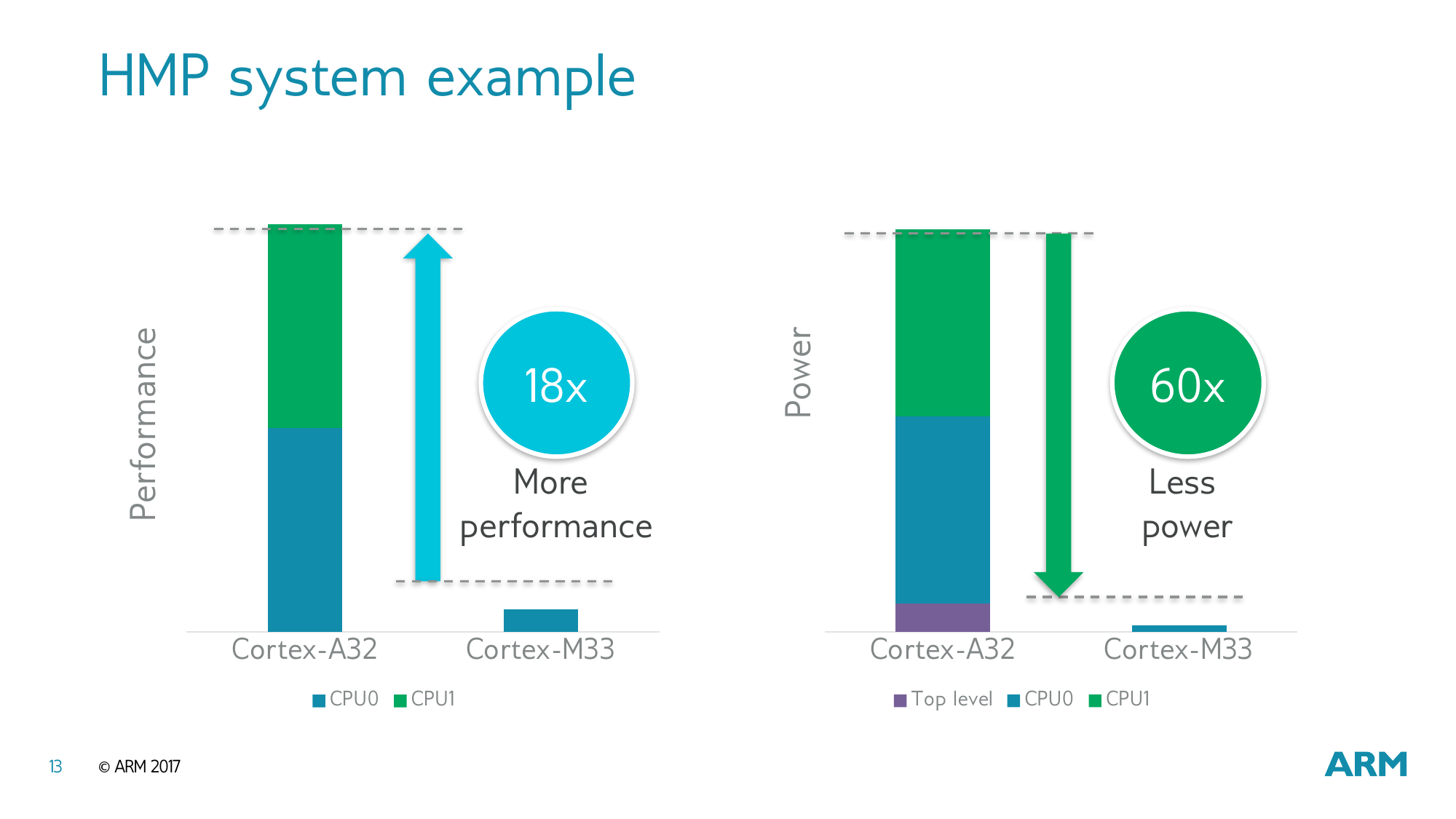

# HMP system example

### Chart

| Category | Top level | CPU0 | CPU1 |
|---|---|---|---|
| Cortex-A32 | 4.363636363636361 | 29.09090909090909 | 29.09090909090909 |
| Cortex-M33 | 1.0 | None | None |

### Chart

| Category | CPU0 | CPU1 |
|---|---|---|
| Cortex-A32 | 9.06666666666667 | 9.06666666666667 |
| Cortex-M33 | 1.0 | None |

18x
60x
More
performance
Less
power